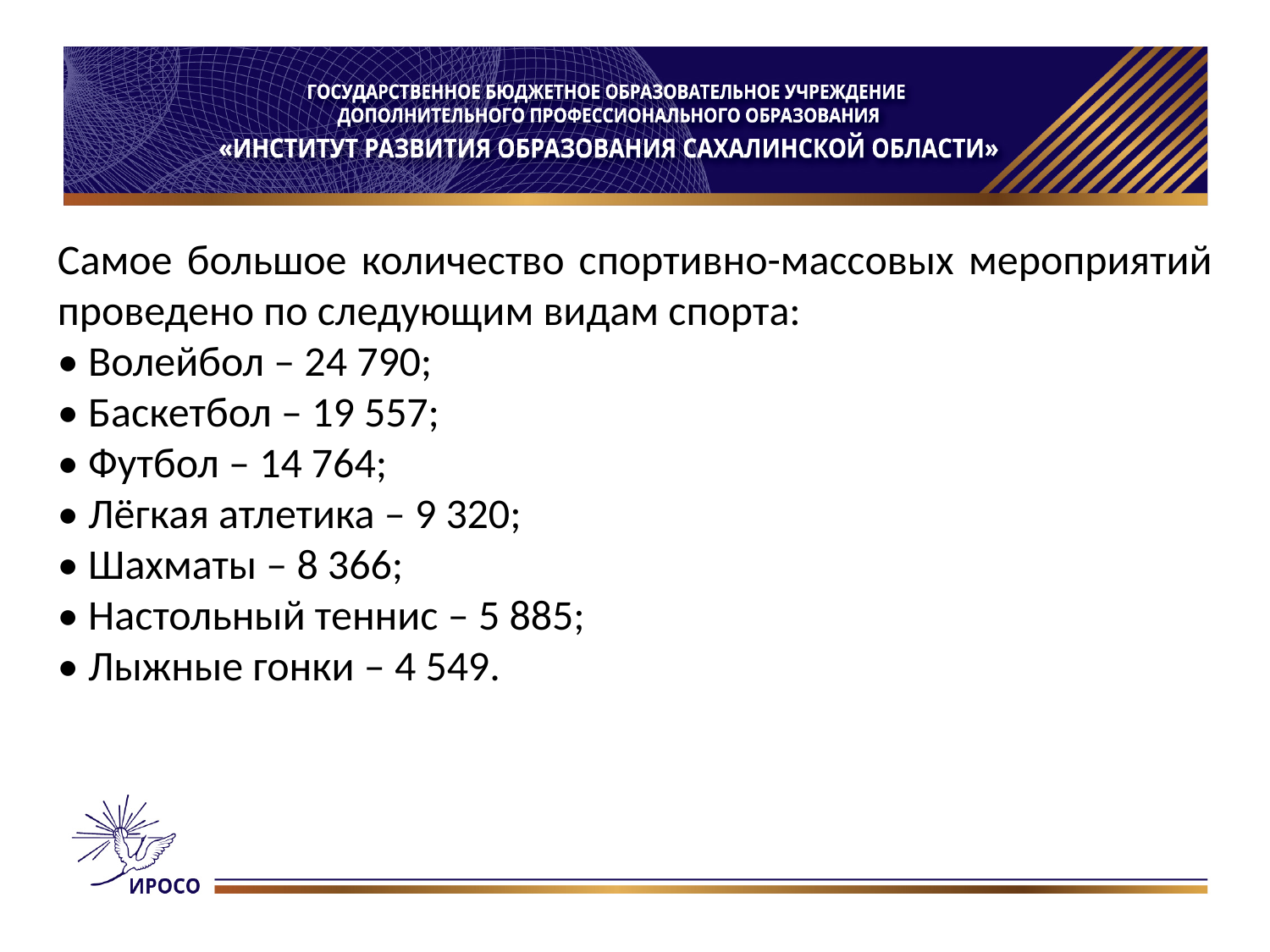

#

Самое большое количество спортивно-массовых мероприятий проведено по следующим видам спорта:
• Волейбол – 24 790;
• Баскетбол – 19 557;
• Футбол – 14 764;
• Лёгкая атлетика – 9 320;
• Шахматы – 8 366;
• Настольный теннис – 5 885;
• Лыжные гонки – 4 549.